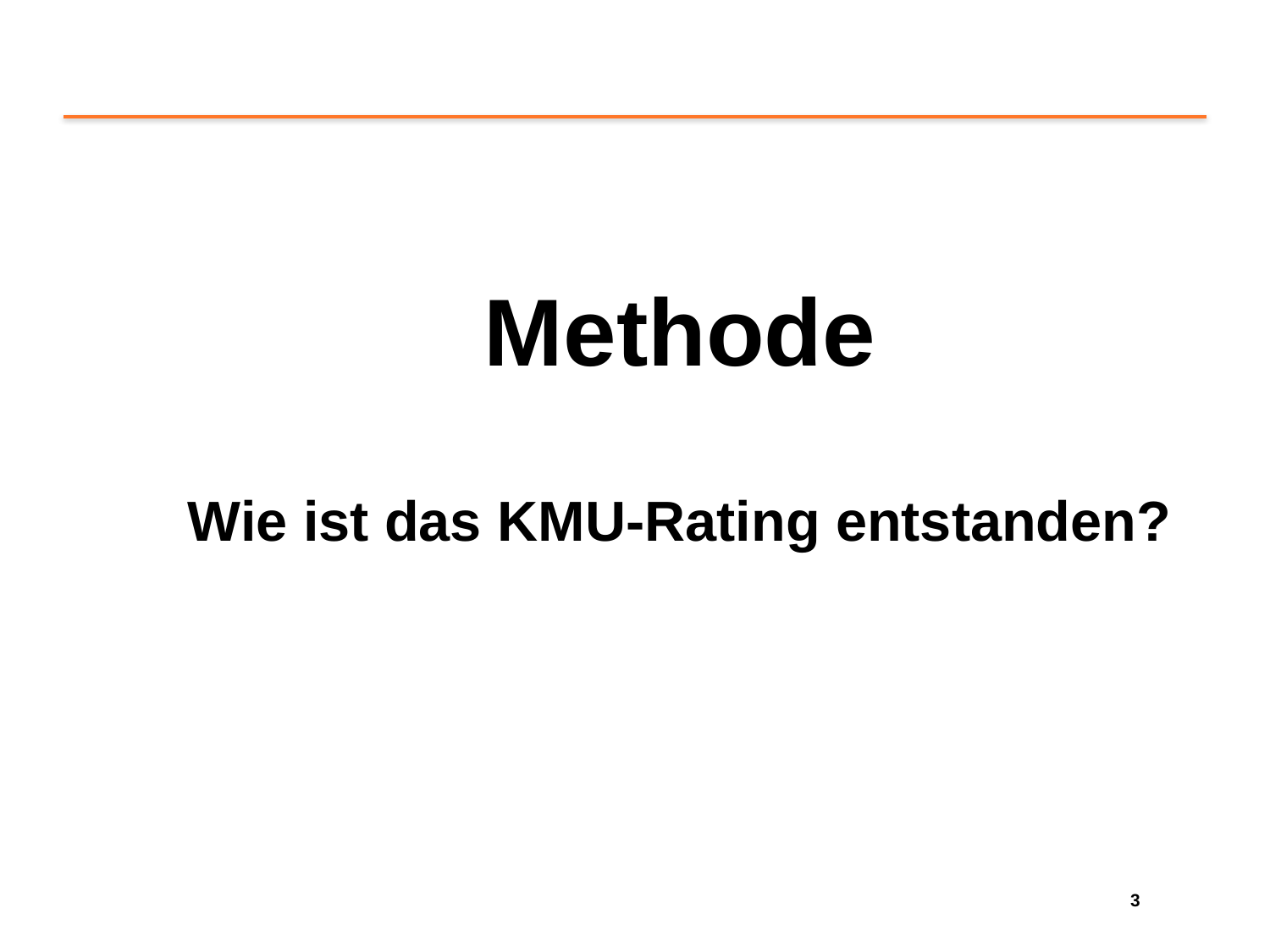

#

Methode

Wie ist das KMU-Rating entstanden?

3